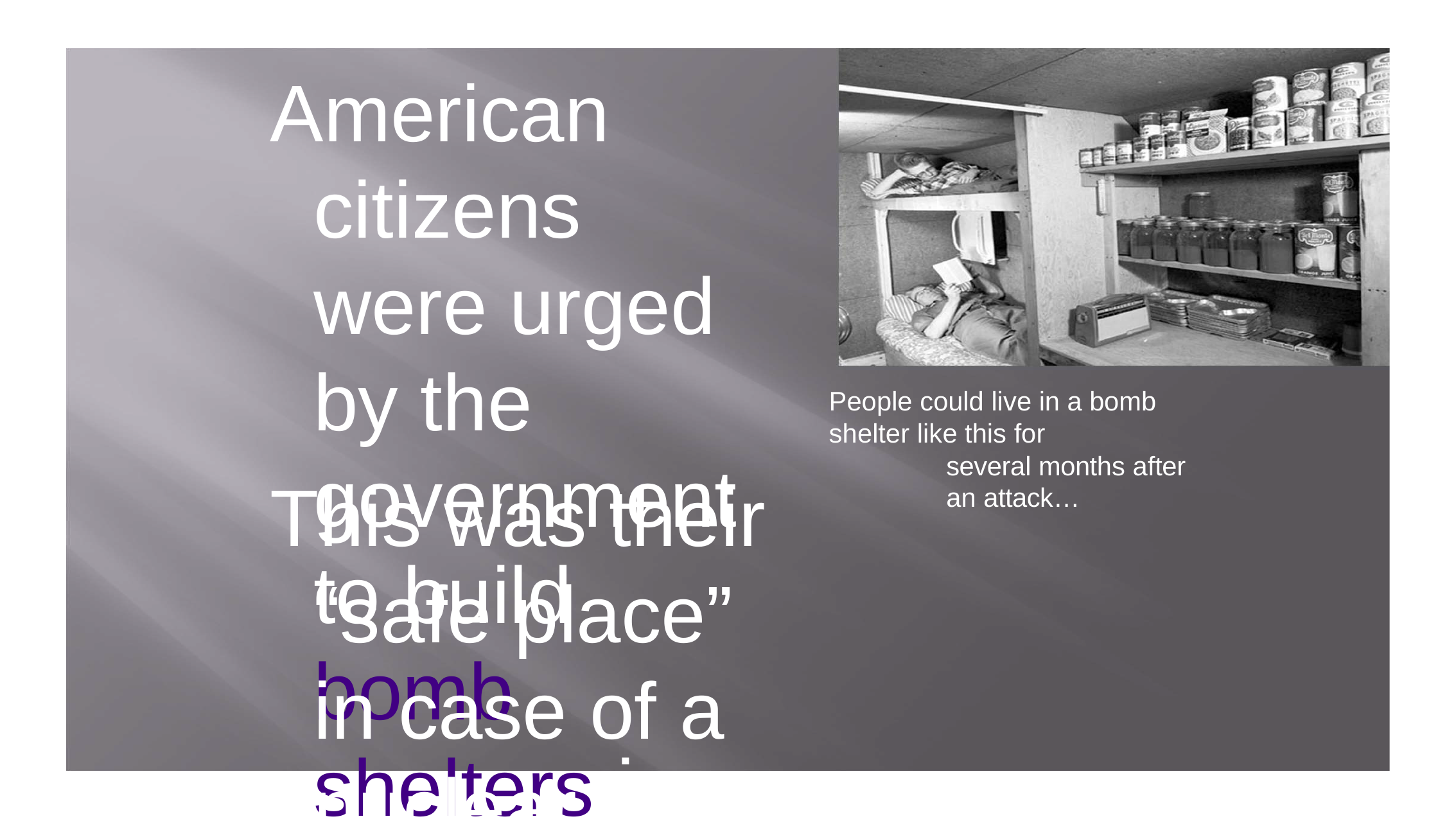

American citizens were urged by the government to build bomb shelters in their own basements.
People could live in a bomb shelter like this for
several months after an attack…
This was their “safe place” in case of a nuclear attack.